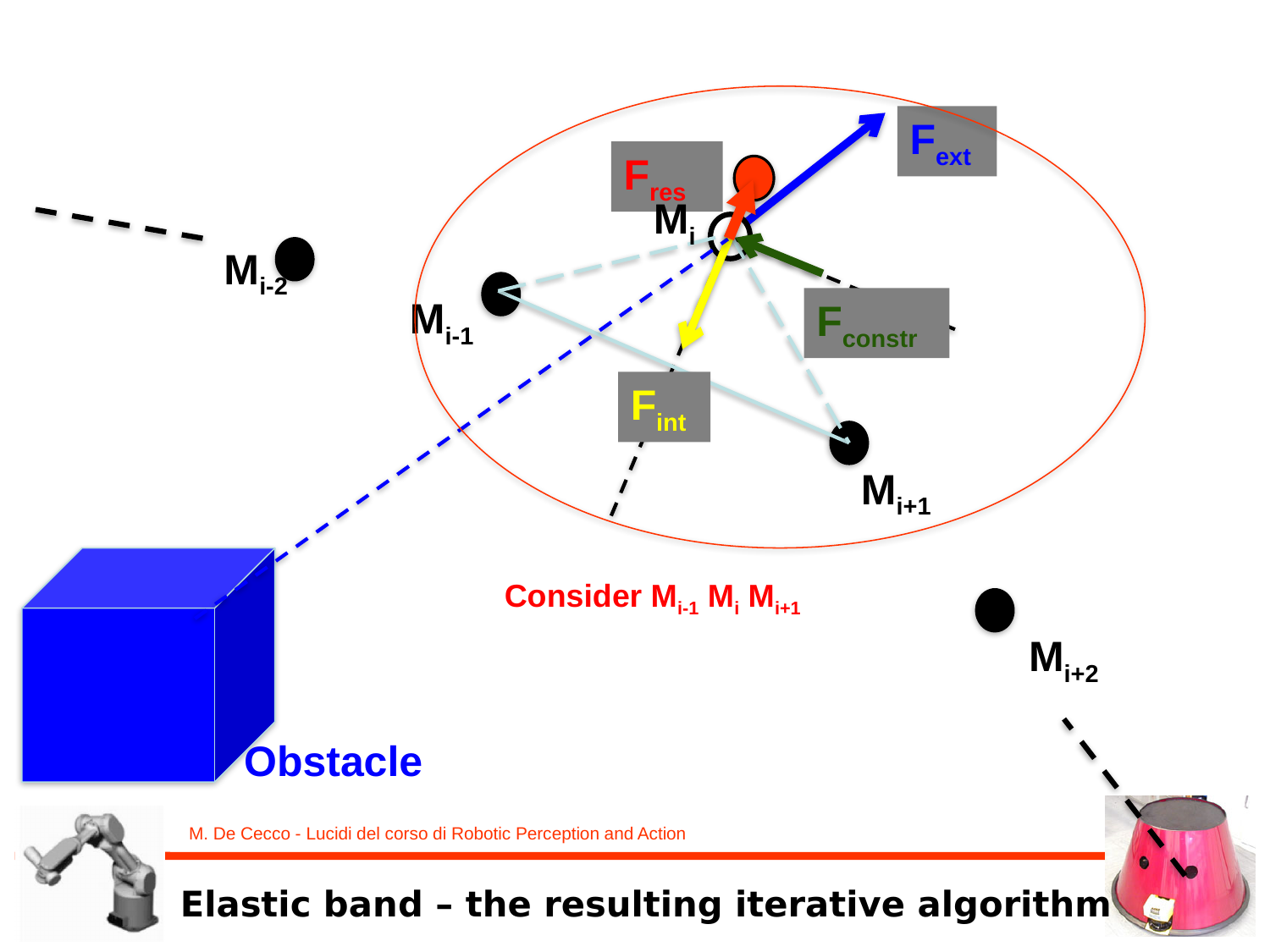

Fext
Fres

Mi

Mi-2

Mi-1
Fconstr
Fint

Mi+1

Consider Mi-1 Mi Mi+1

Mi+2
Obstacle
Elastic band – the resulting iterative algorithm